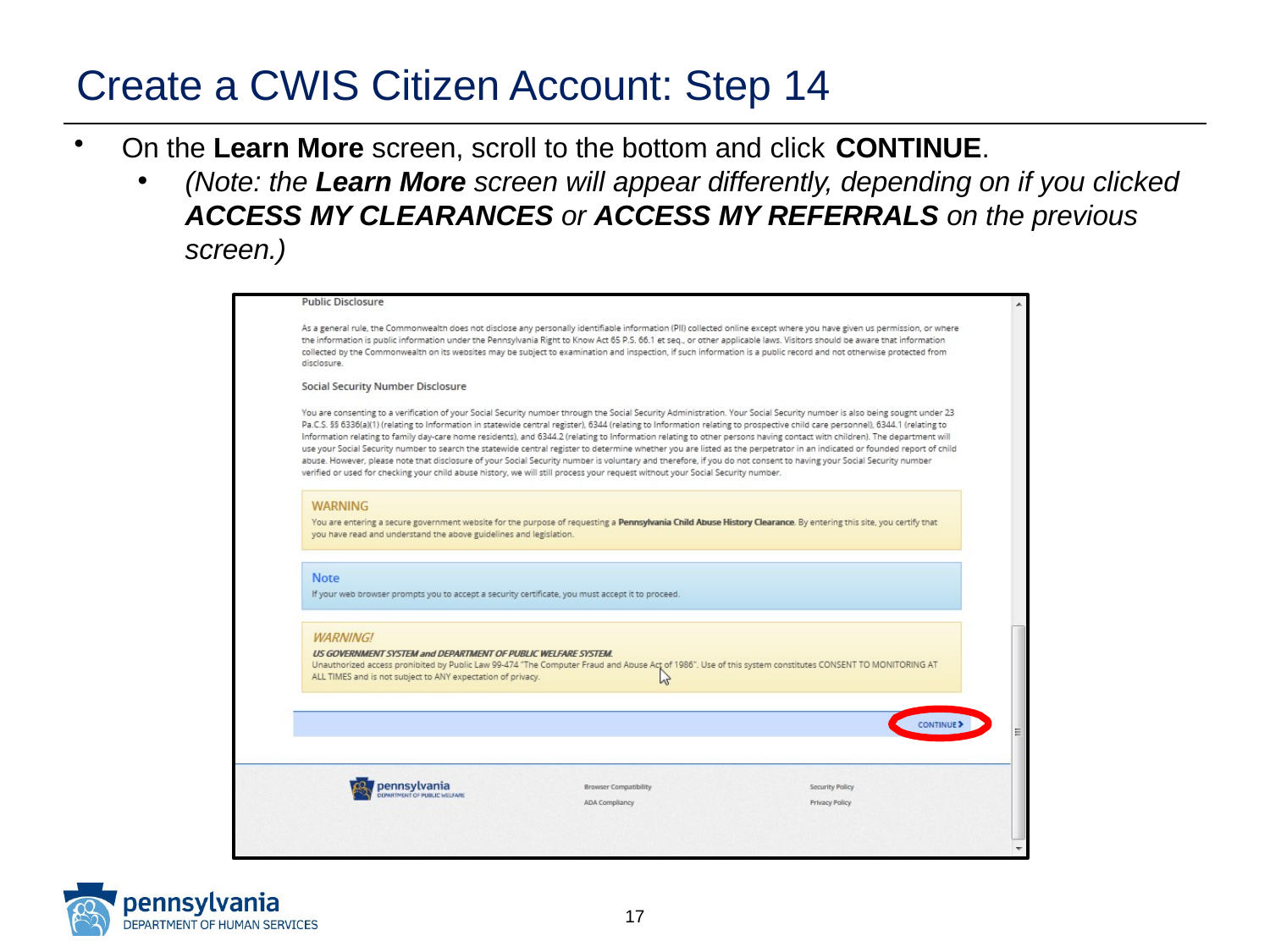

# Create a CWIS Citizen Account: Step 14
On the Learn More screen, scroll to the bottom and click CONTINUE.
(Note: the Learn More screen will appear differently, depending on if you clicked  ACCESS MY CLEARANCES or ACCESS MY REFERRALS on the previous  screen.)

17